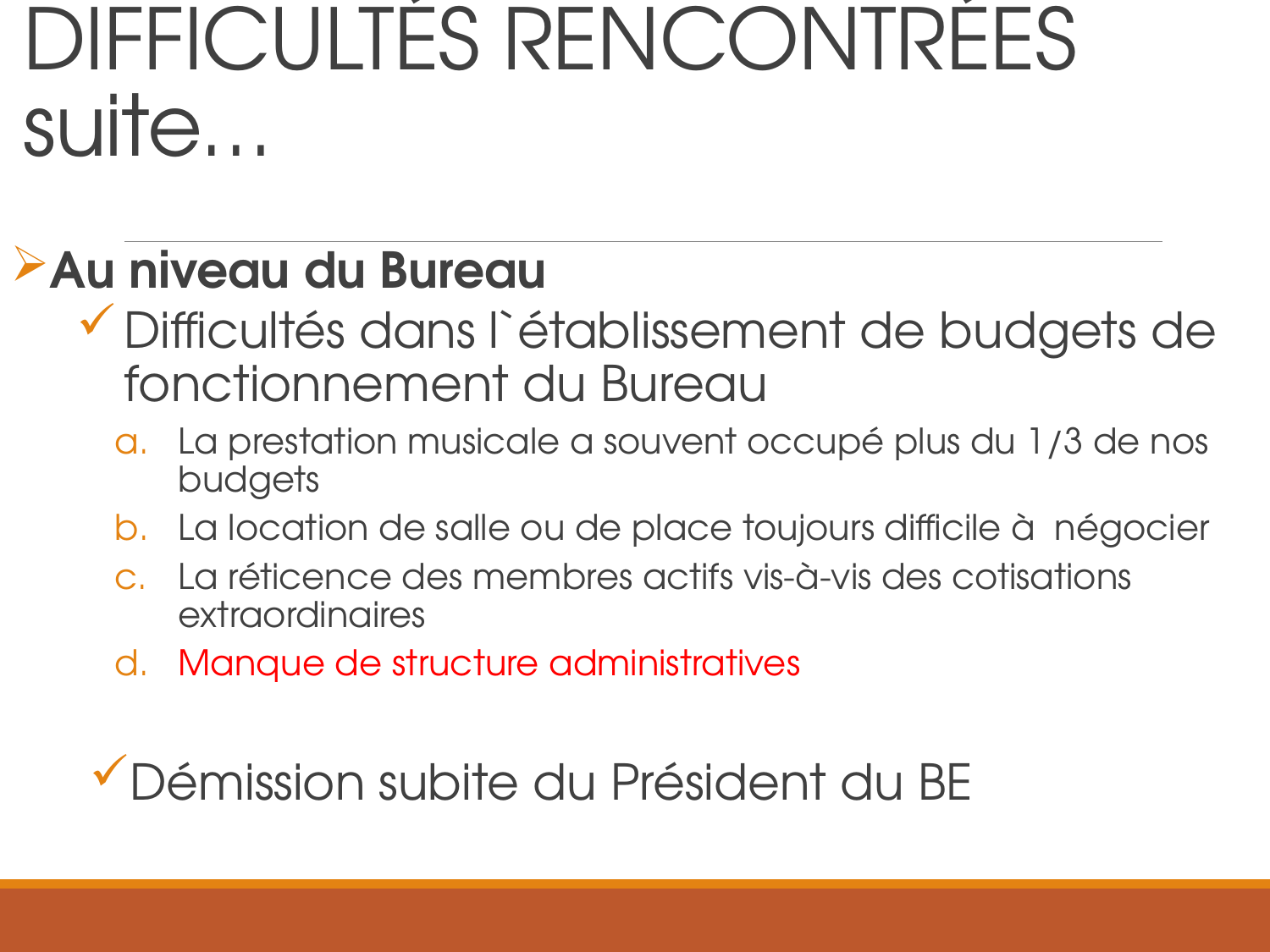

# DIFFICULTÉS RENCONTRÉES suite…
Au niveau du Bureau
Difficultés dans l`établissement de budgets de fonctionnement du Bureau
La prestation musicale a souvent occupé plus du 1/3 de nos budgets
La location de salle ou de place toujours difficile à  négocier
La réticence des membres actifs vis-à-vis des cotisations extraordinaires
Manque de structure administratives

Démission subite du Président du BE